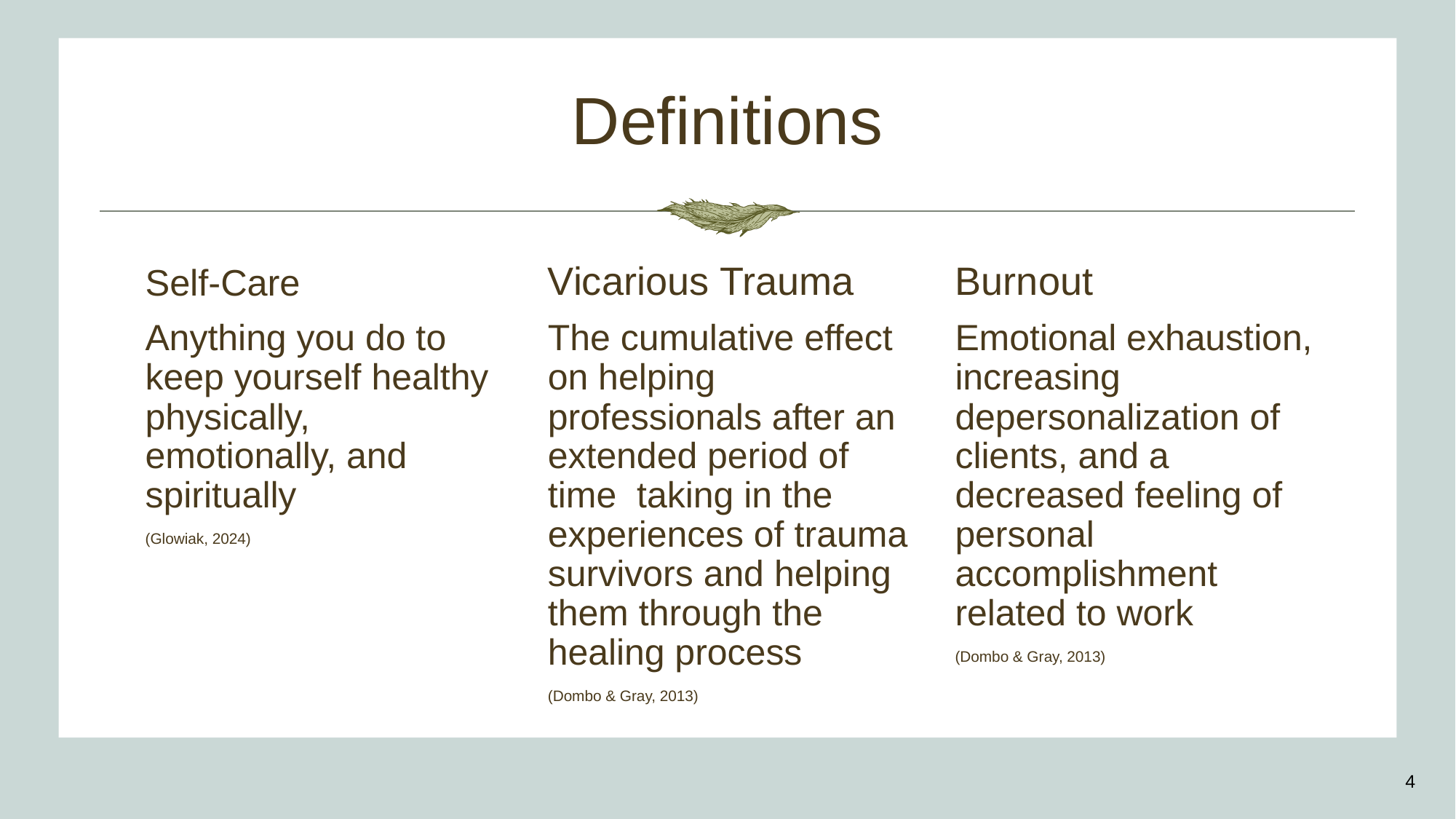

# Definitions
Self-Care
Vicarious Trauma
Burnout
Anything you do to keep yourself healthy physically, emotionally, and spiritually
(Glowiak, 2024)
The cumulative effect on helping professionals after an extended period of time  taking in the experiences of trauma survivors and helping them through the healing process
(Dombo & Gray, 2013)
Emotional exhaustion, increasing depersonalization of clients, and a decreased feeling of personal accomplishment related to work
(Dombo & Gray, 2013)

4